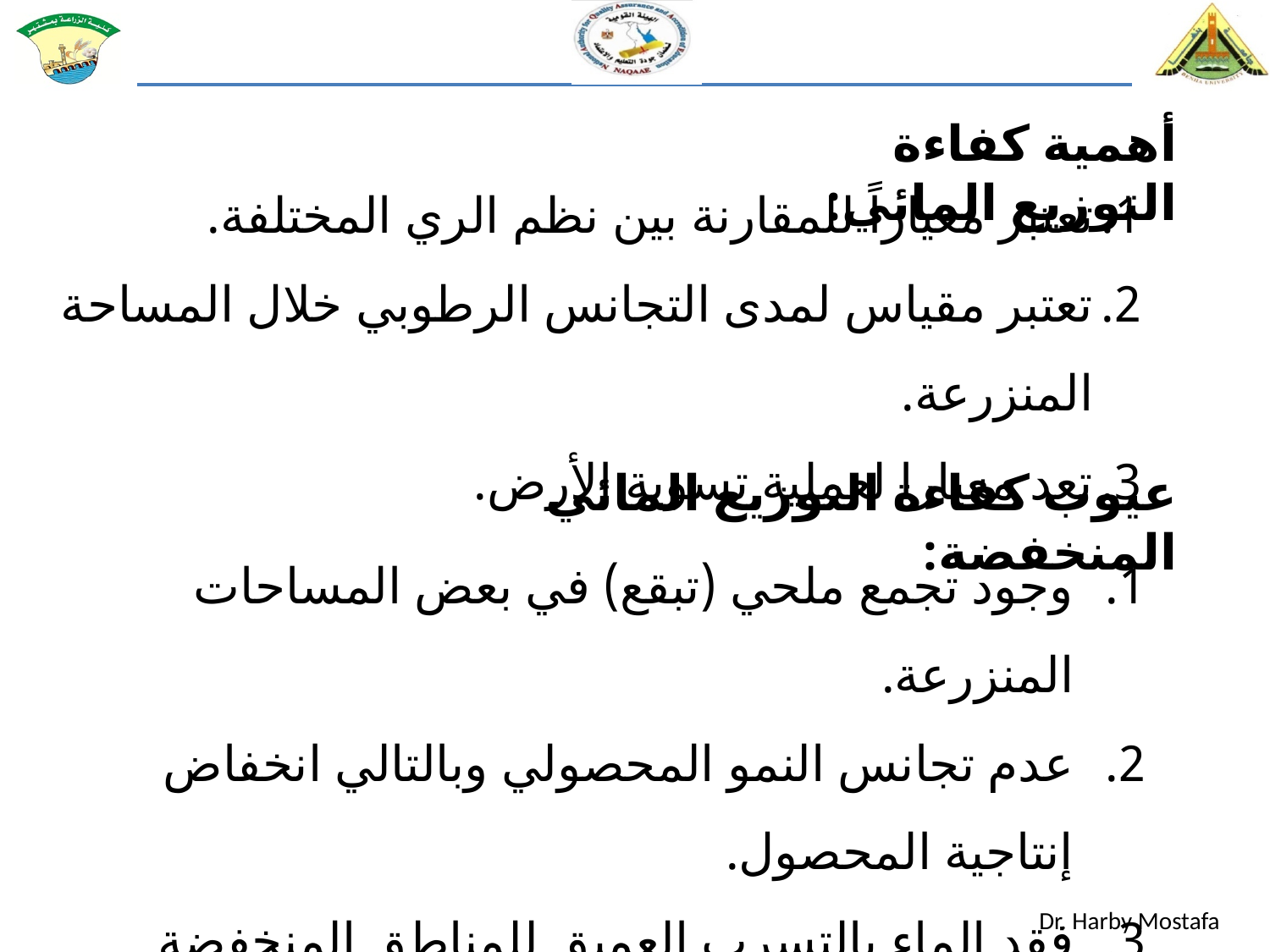

أهمية كفاءة التوزيع المائي:
تعتبر معياراً للمقارنة بين نظم الري المختلفة.
تعتبر مقياس لمدى التجانس الرطوبي خلال المساحة المنزرعة.
تعد معيارا لعملية تسوية الأرض.
عيوب كفاءة التوزيع المائي المنخفضة:
وجود تجمع ملحي (تبقع) في بعض المساحات المنزرعة.
عدم تجانس النمو المحصولي وبالتالي انخفاض إنتاجية المحصول.
فقد الماء بالتسرب العميق للمناطق المنخفضة والتي حصلت على كمية وافرة من المياه.